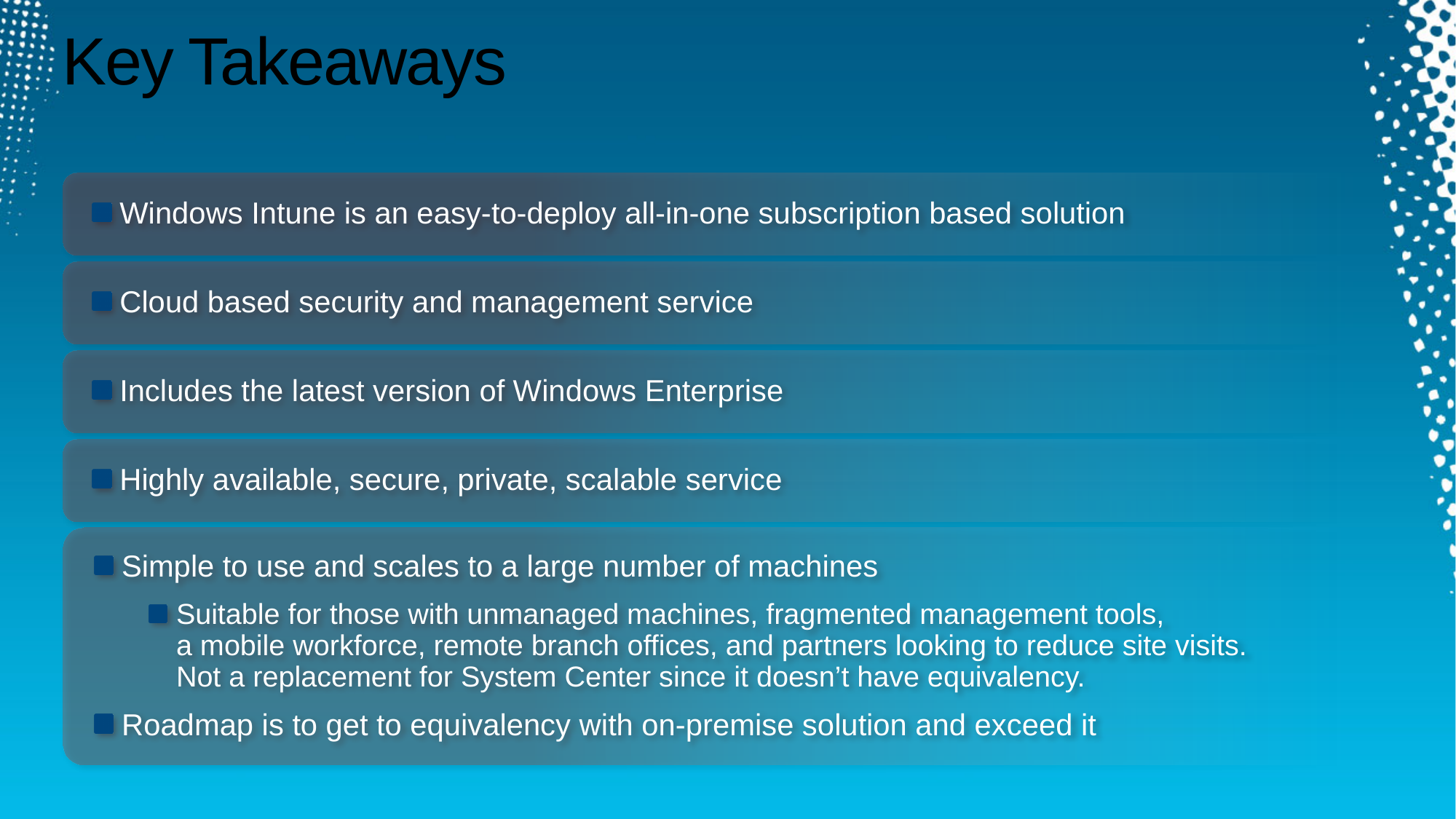

# Key Takeaways

Windows Intune is an easy-to-deploy all-in-one subscription based solution
Cloud based security and management service
Includes the latest version of Windows Enterprise
Highly available, secure, private, scalable service
Simple to use and scales to a large number of machines
Suitable for those with unmanaged machines, fragmented management tools,
a mobile workforce, remote branch offices, and partners looking to reduce site visits.
Not a replacement for System Center since it doesn’t have equivalency.
Roadmap is to get to equivalency with on-premise solution and exceed it